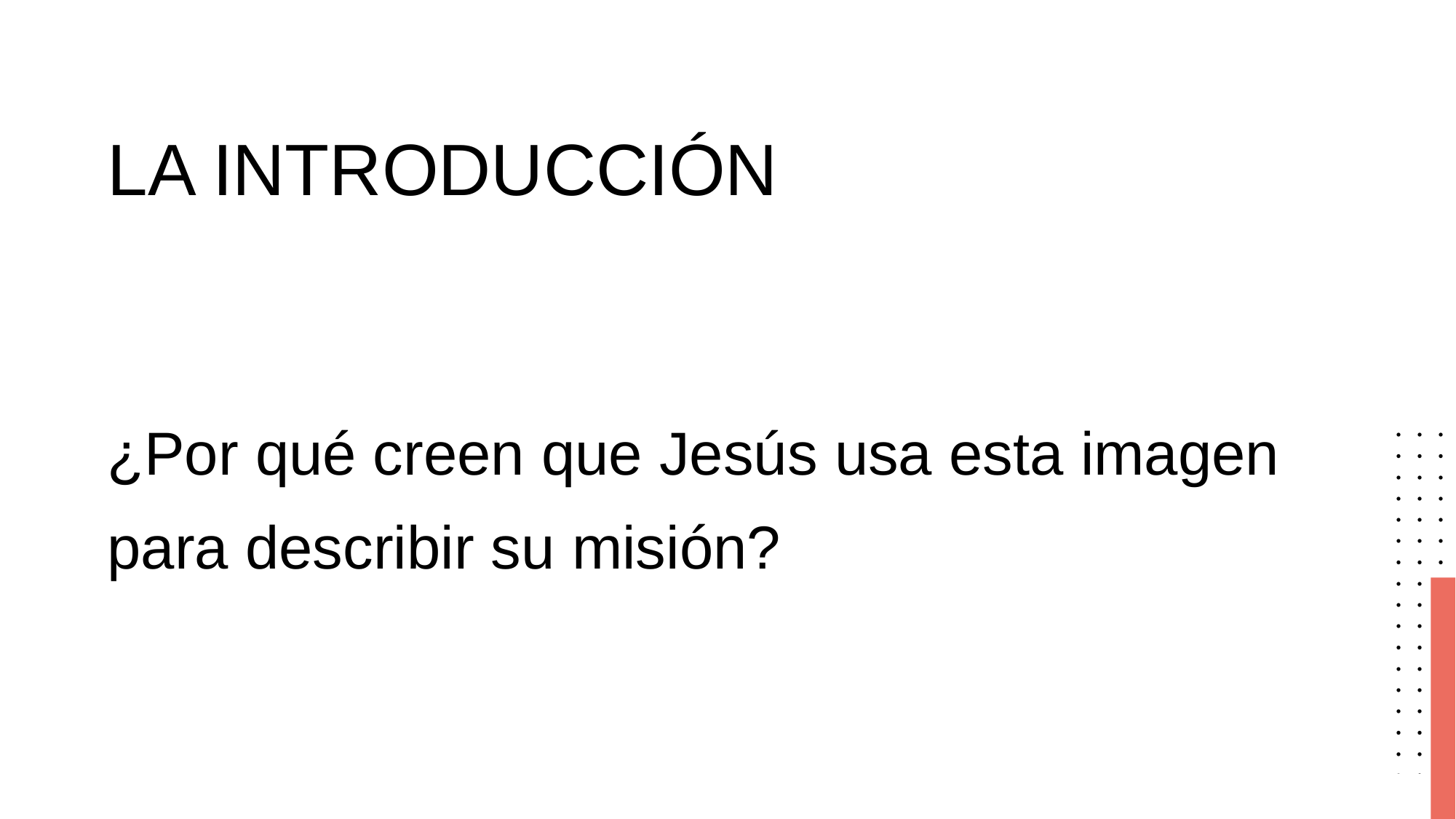

# LA INTRODUCCIÓN
¿Por qué creen que Jesús usa esta imagen para describir su misión?